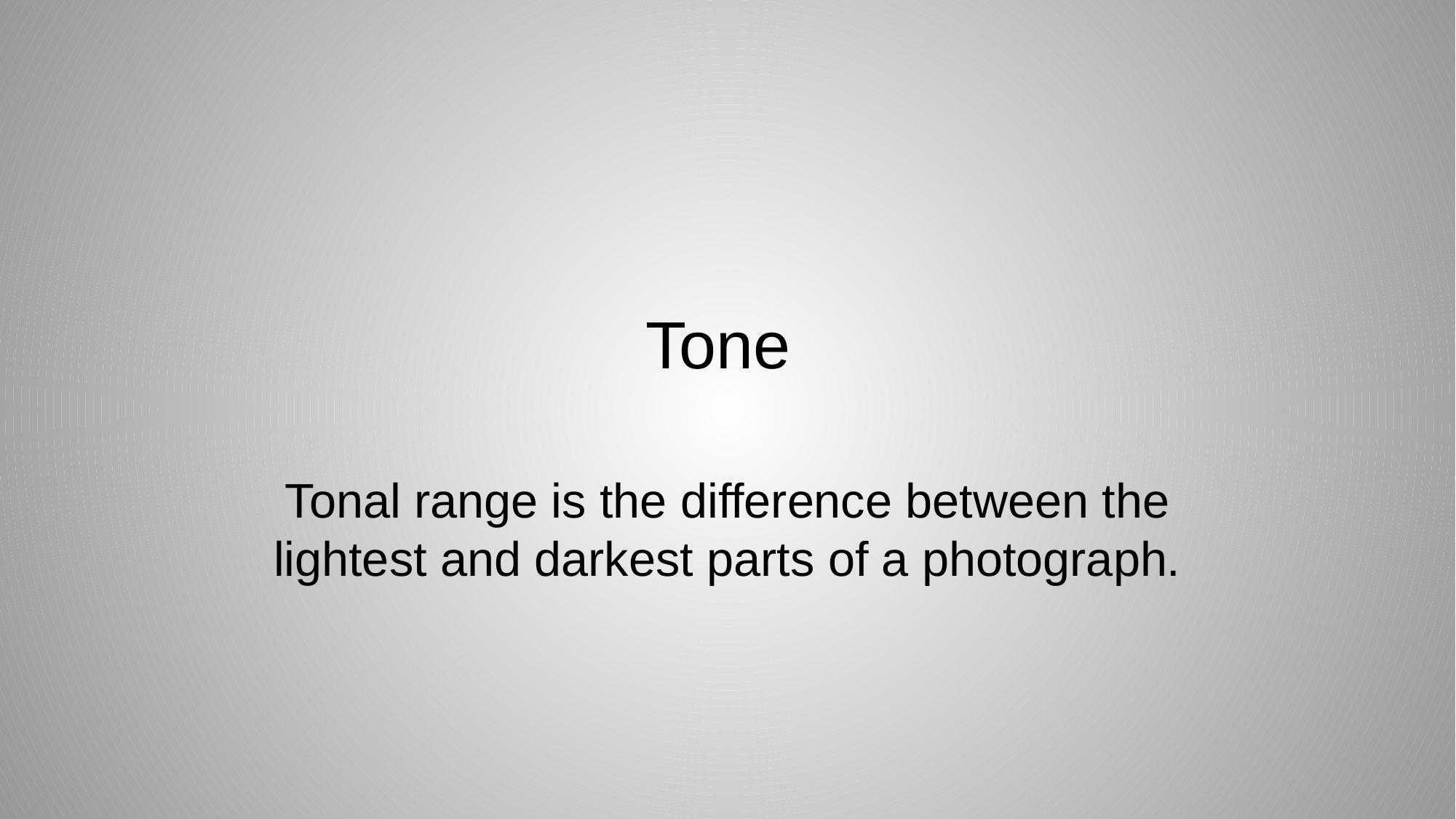

# Tone
Tonal range is the difference between the lightest and darkest parts of a photograph.